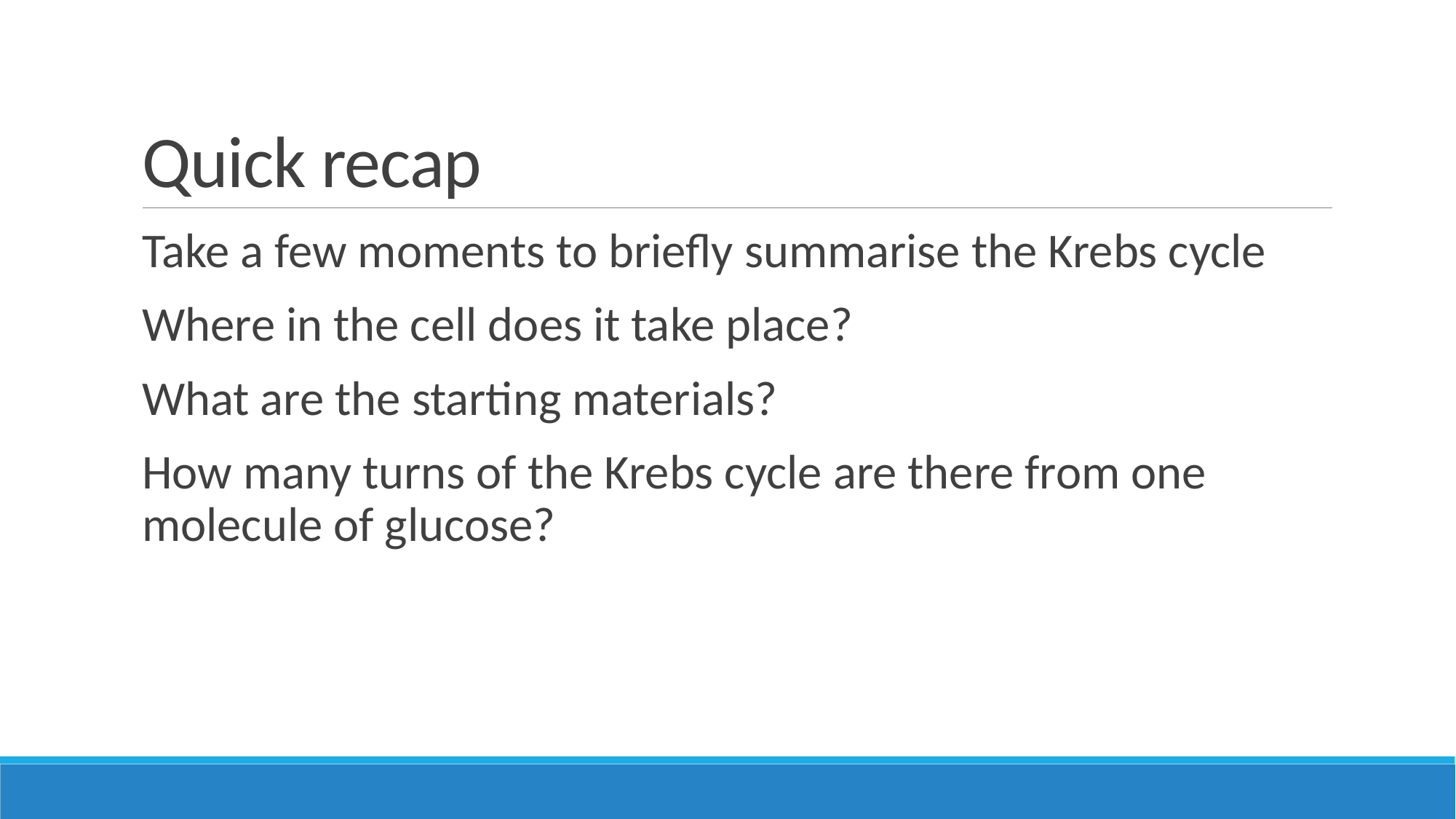

# Quick recap
Take a few moments to briefly summarise the Krebs cycle
Where in the cell does it take place?
What are the starting materials?
How many turns of the Krebs cycle are there from one molecule of glucose?